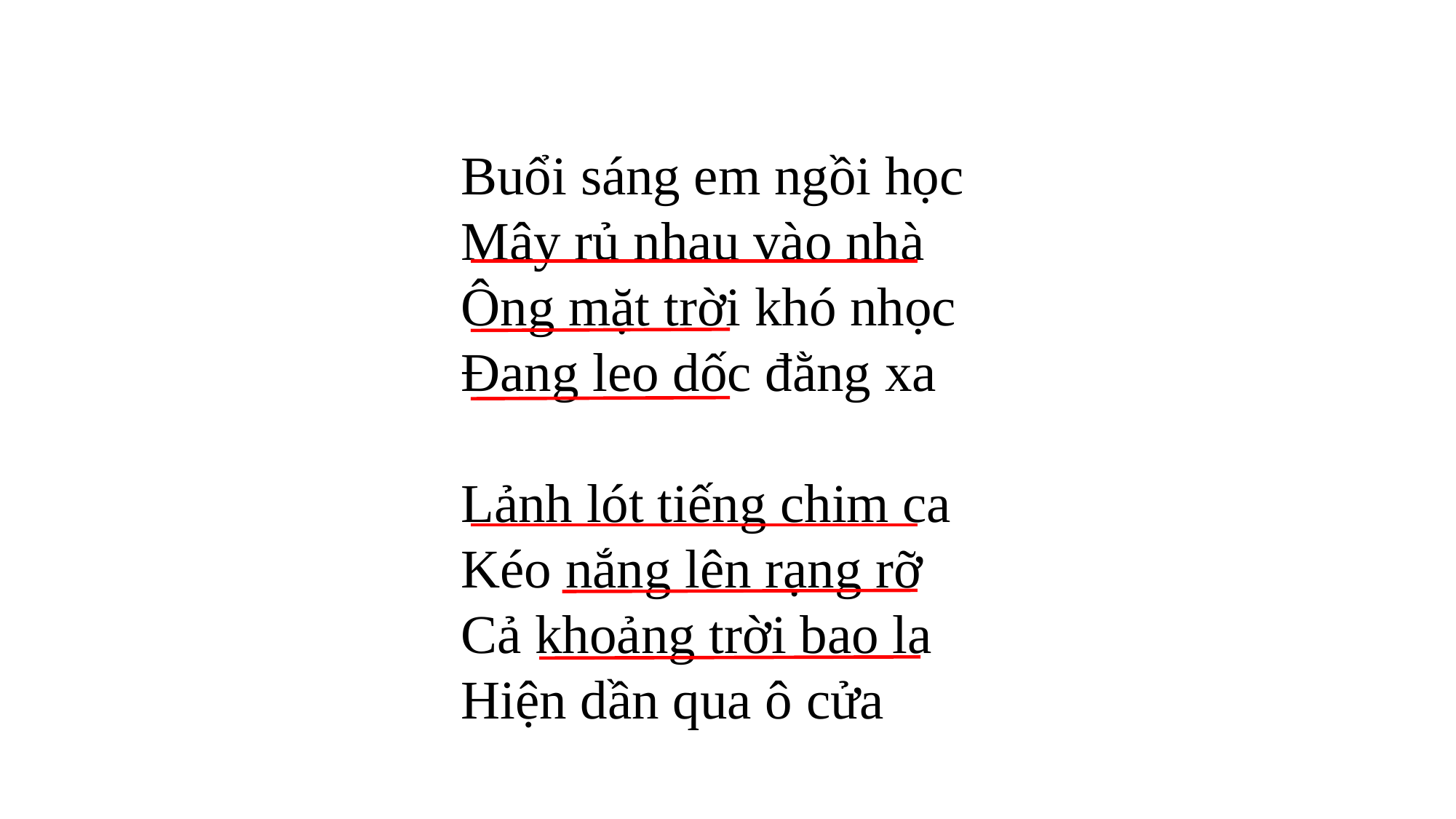

Buổi sáng em ngồi học
Mây rủ nhau vào nhà
Ông mặt trời khó nhọc
Đang leo dốc đằng xa

Lảnh lót tiếng chim ca
Kéo nắng lên rạng rỡ
Cả khoảng trời bao la
Hiện dần qua ô cửa